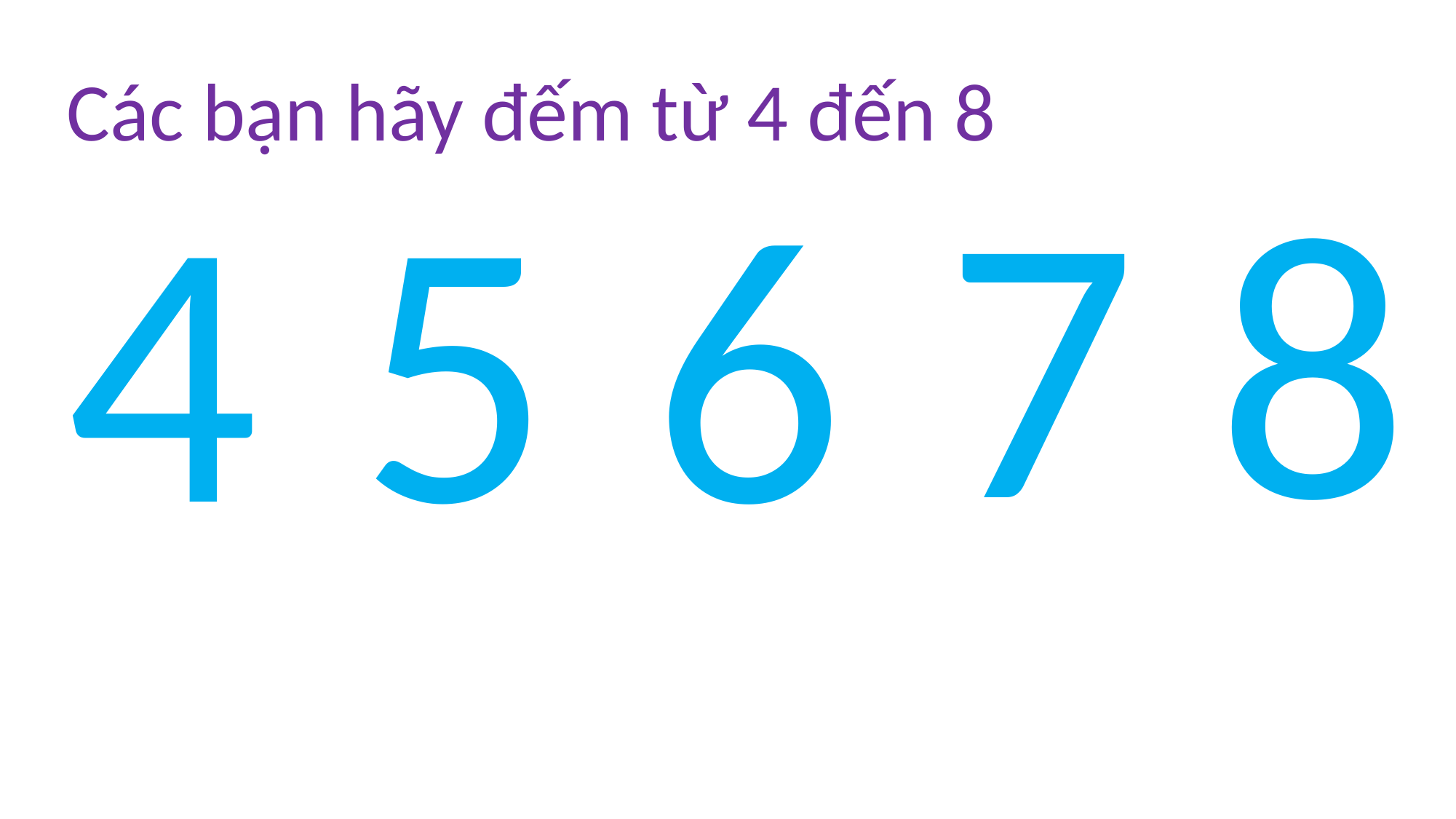

Các bạn hãy đếm từ 4 đến 8
8
7
6
5
4